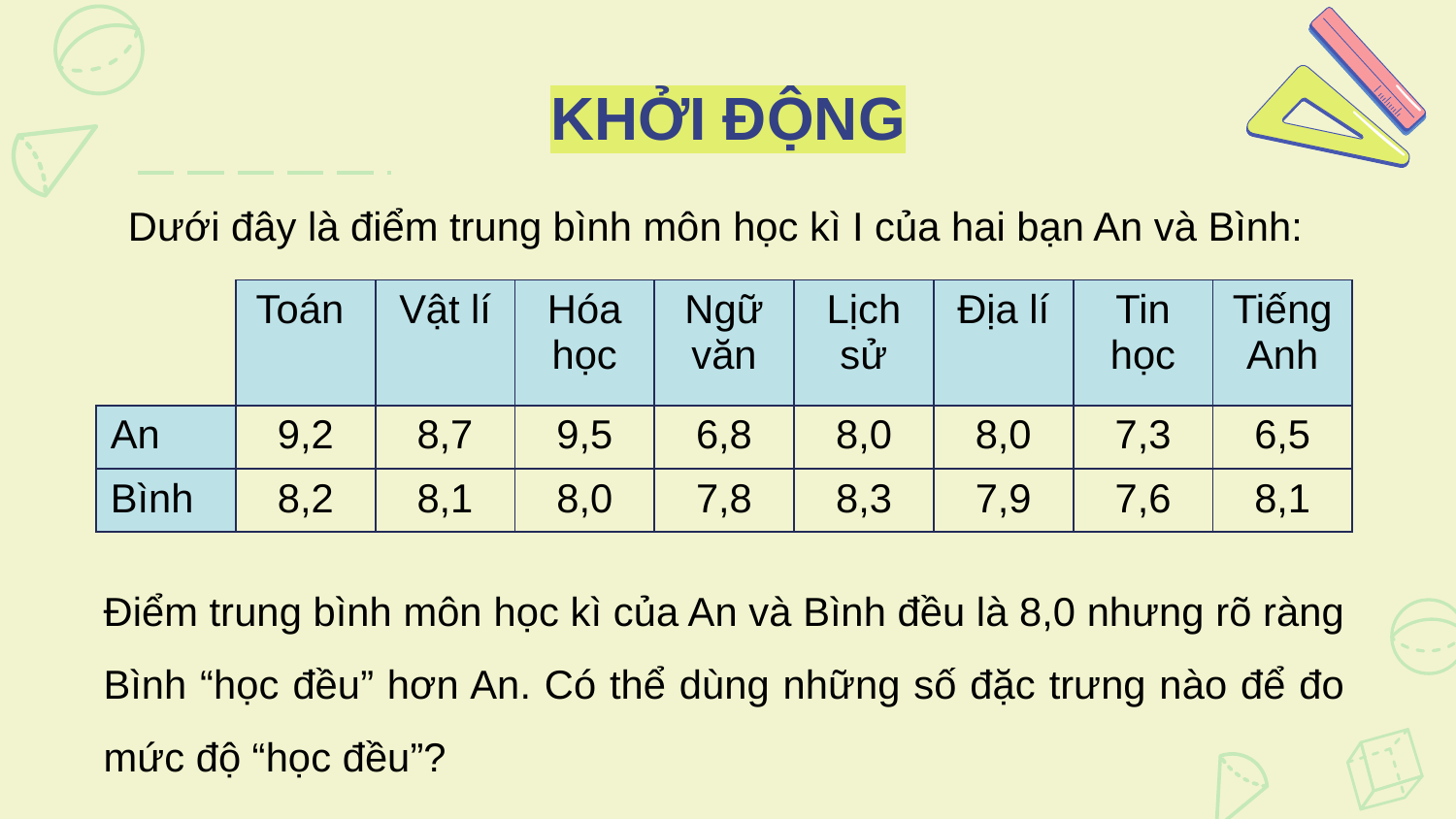

# KHỞI ĐỘNG
Dưới đây là điểm trung bình môn học kì I của hai bạn An và Bình:
|  | Toán | Vật lí | Hóa học | Ngữ văn | Lịch sử | Địa lí | Tin học | Tiếng Anh |
| --- | --- | --- | --- | --- | --- | --- | --- | --- |
| An | 9,2 | 8,7 | 9,5 | 6,8 | 8,0 | 8,0 | 7,3 | 6,5 |
| Bình | 8,2 | 8,1 | 8,0 | 7,8 | 8,3 | 7,9 | 7,6 | 8,1 |
Điểm trung bình môn học kì của An và Bình đều là 8,0 nhưng rõ ràng Bình “học đều” hơn An. Có thể dùng những số đặc trưng nào để đo mức độ “học đều”?